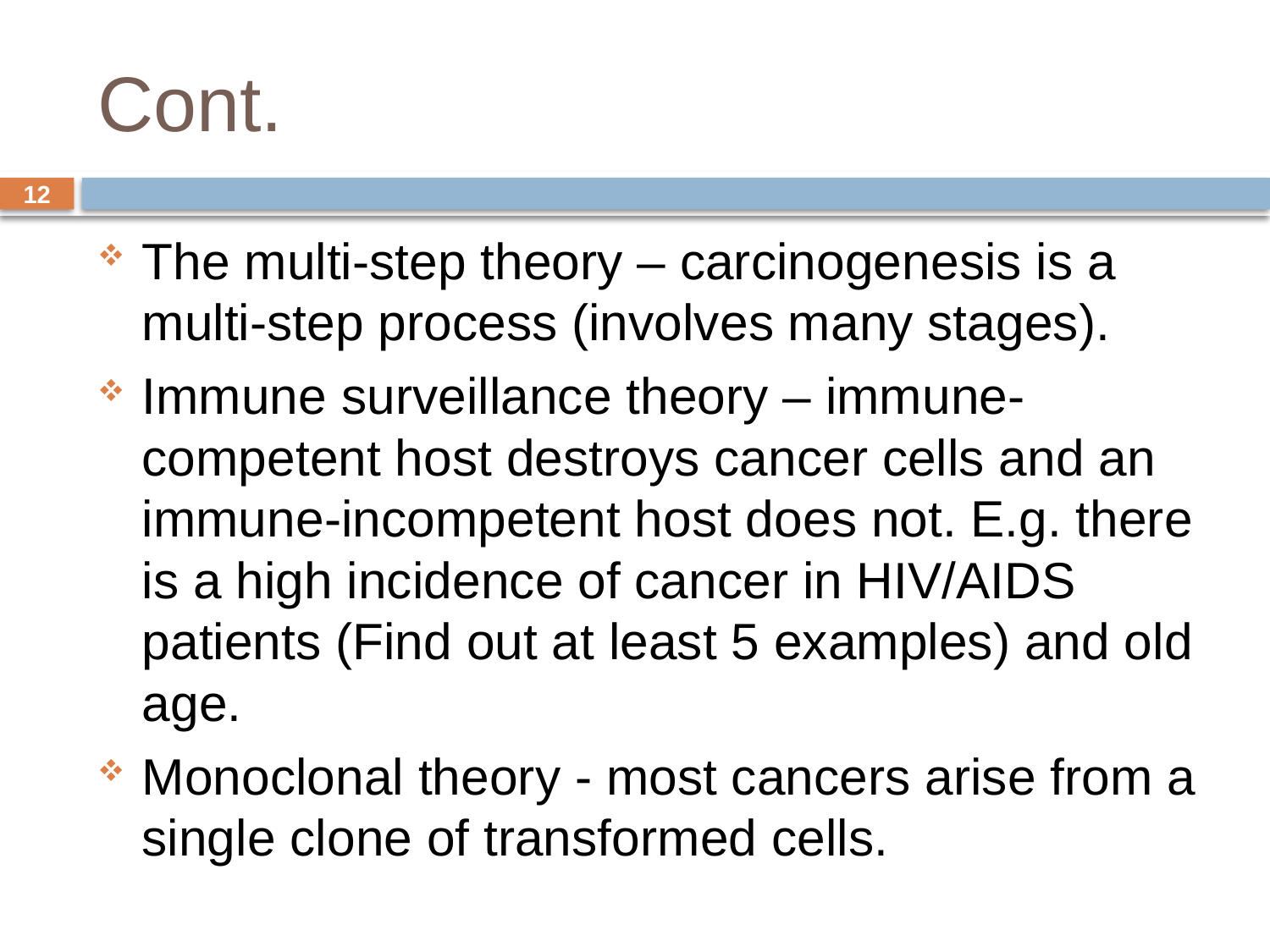

# Cont.
12
The multi-step theory – carcinogenesis is a multi-step process (involves many stages).
Immune surveillance theory – immune-competent host destroys cancer cells and an immune-incompetent host does not. E.g. there is a high incidence of cancer in HIV/AIDS patients (Find out at least 5 examples) and old age.
Monoclonal theory - most cancers arise from a single clone of transformed cells.